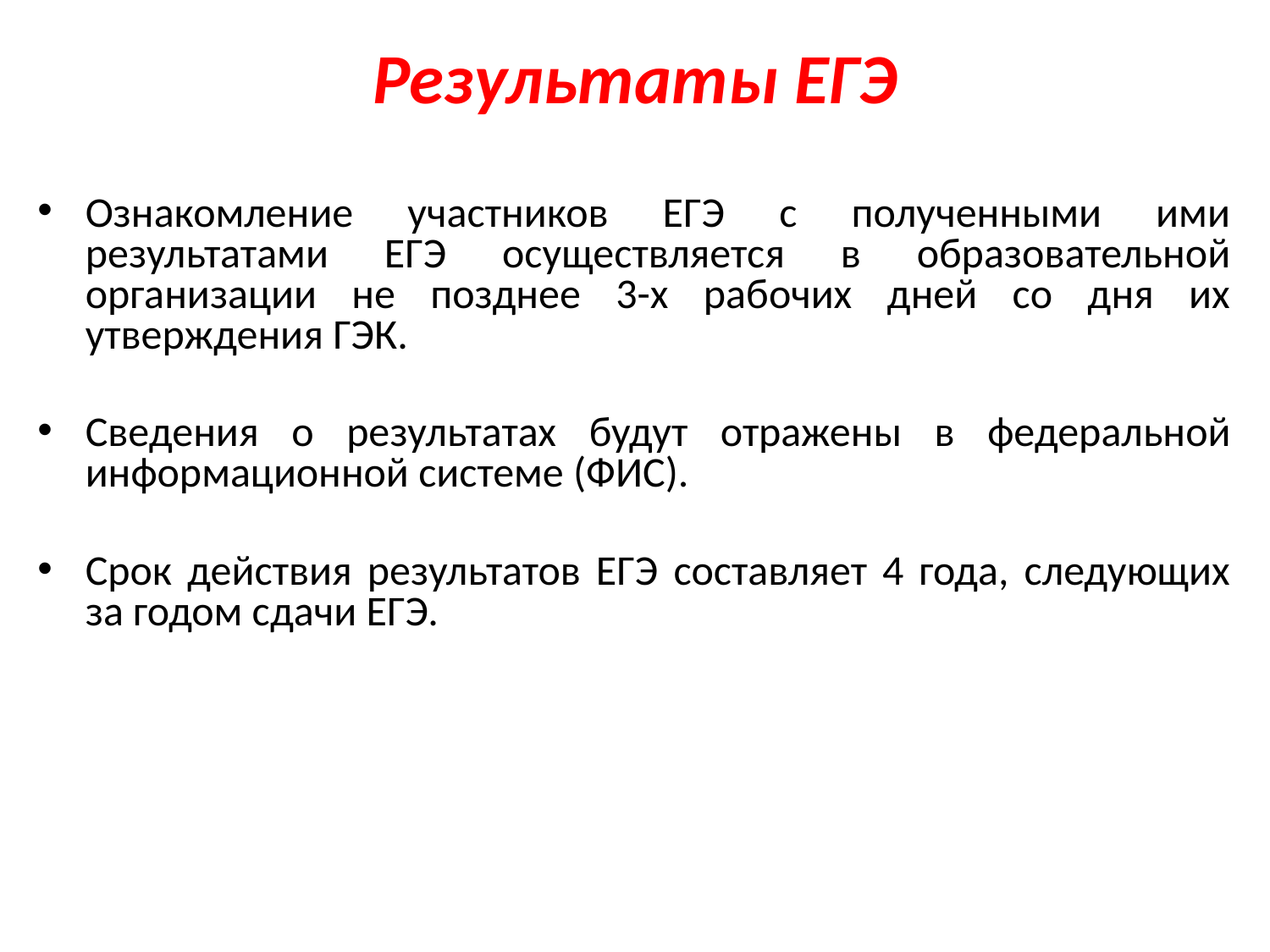

# Результаты ЕГЭ

Ознакомление участников ЕГЭ с полученными ими результатами ЕГЭ осуществляется в образовательной организации не позднее 3-х рабочих дней со дня их утверждения ГЭК.

Сведения о результатах будут отражены в федеральной информационной системе (ФИС).

Срок действия результатов ЕГЭ составляет 4 года, следующих за годом сдачи ЕГЭ.